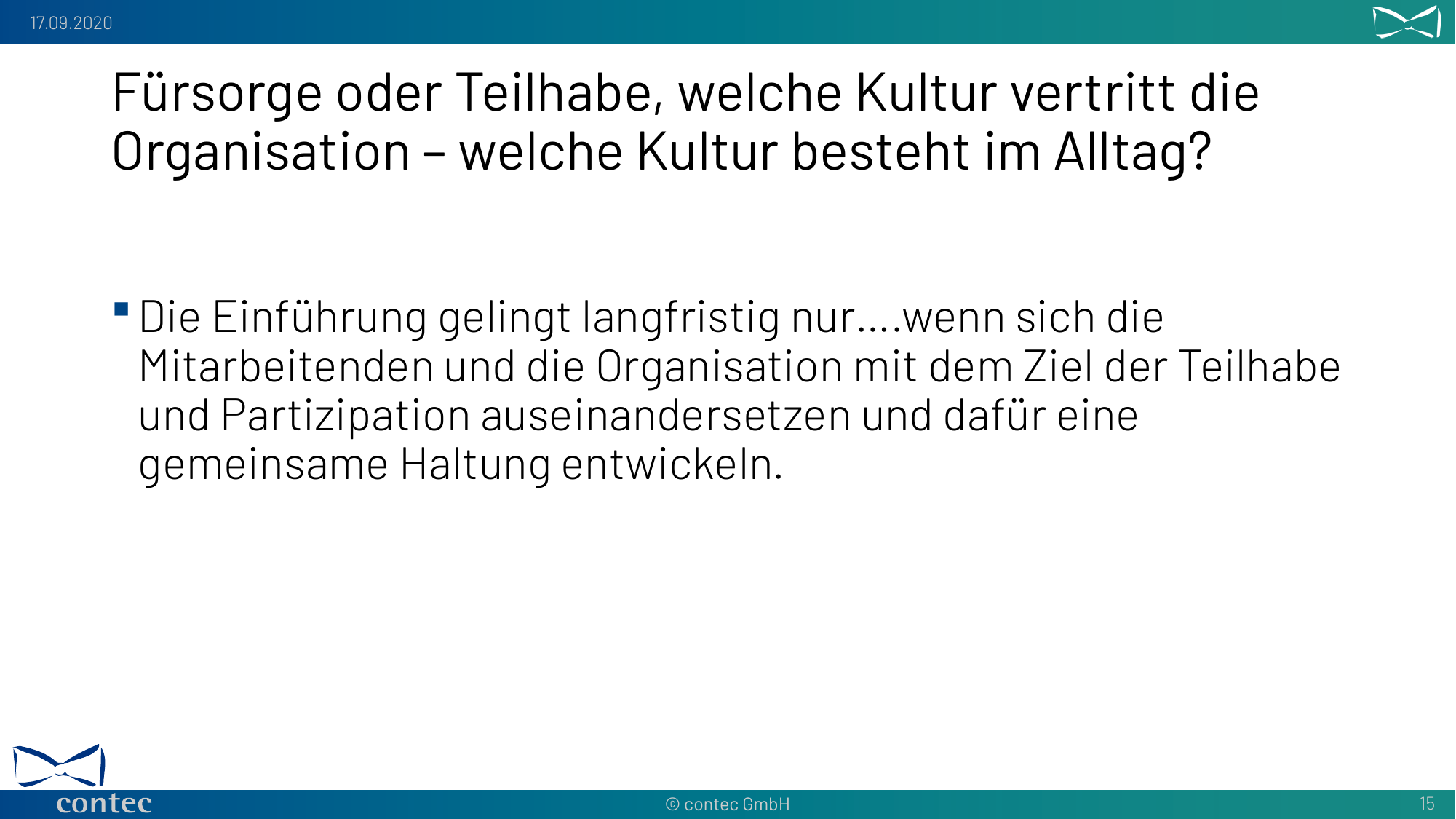

# Fürsorge oder Teilhabe, welche Kultur vertritt die Organisation – welche Kultur besteht im Alltag?

Die Einführung gelingt langfristig nur….wenn sich die Mitarbeitenden und die Organisation mit dem Ziel der Teilhabe und Partizipation auseinandersetzen und dafür eine gemeinsame Haltung entwickeln.
15
© contec GmbH